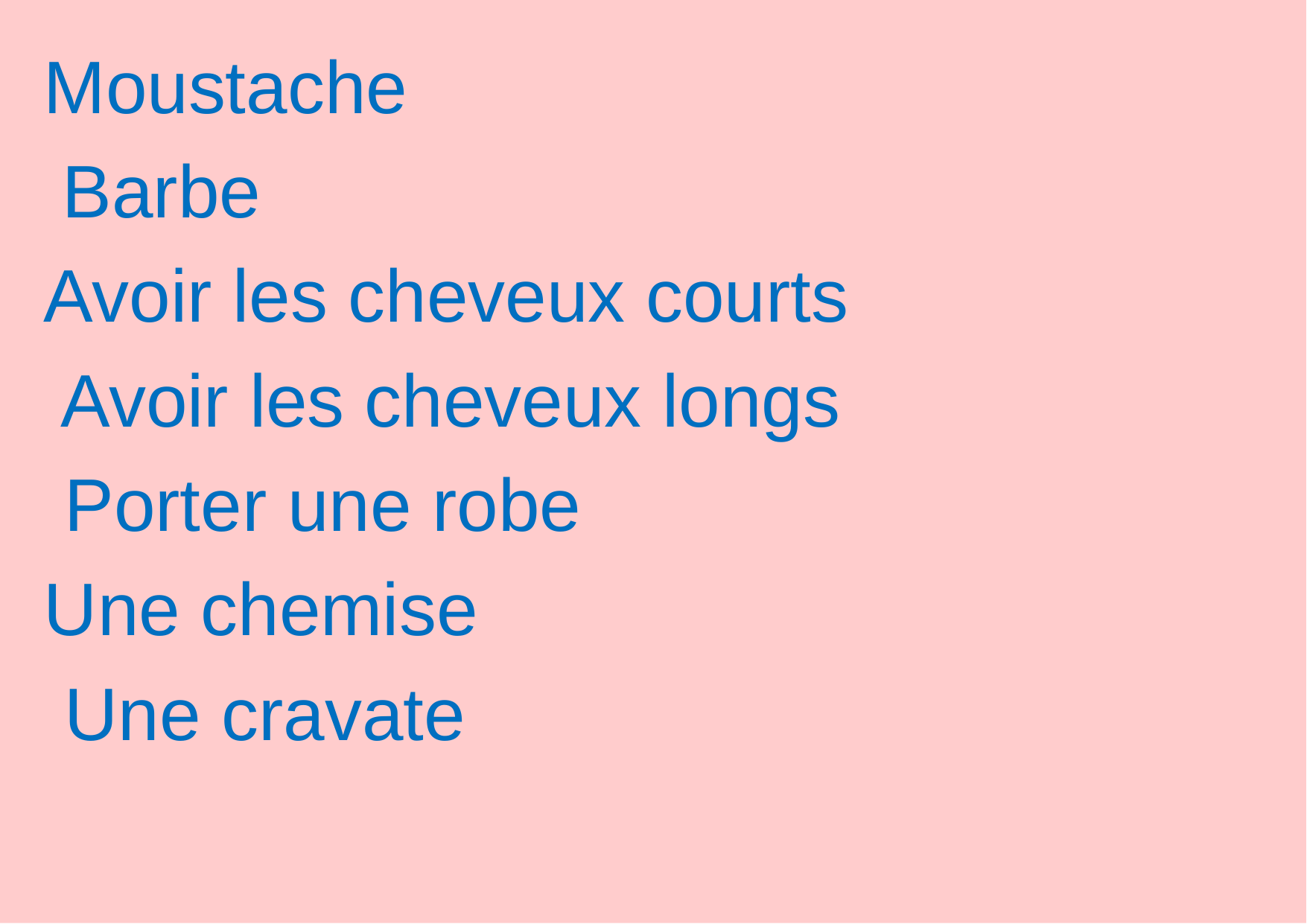

Moustache  Barbe
Avoir les cheveux courts  Avoir les cheveux longs  Porter une robe
Une chemise  Une cravate